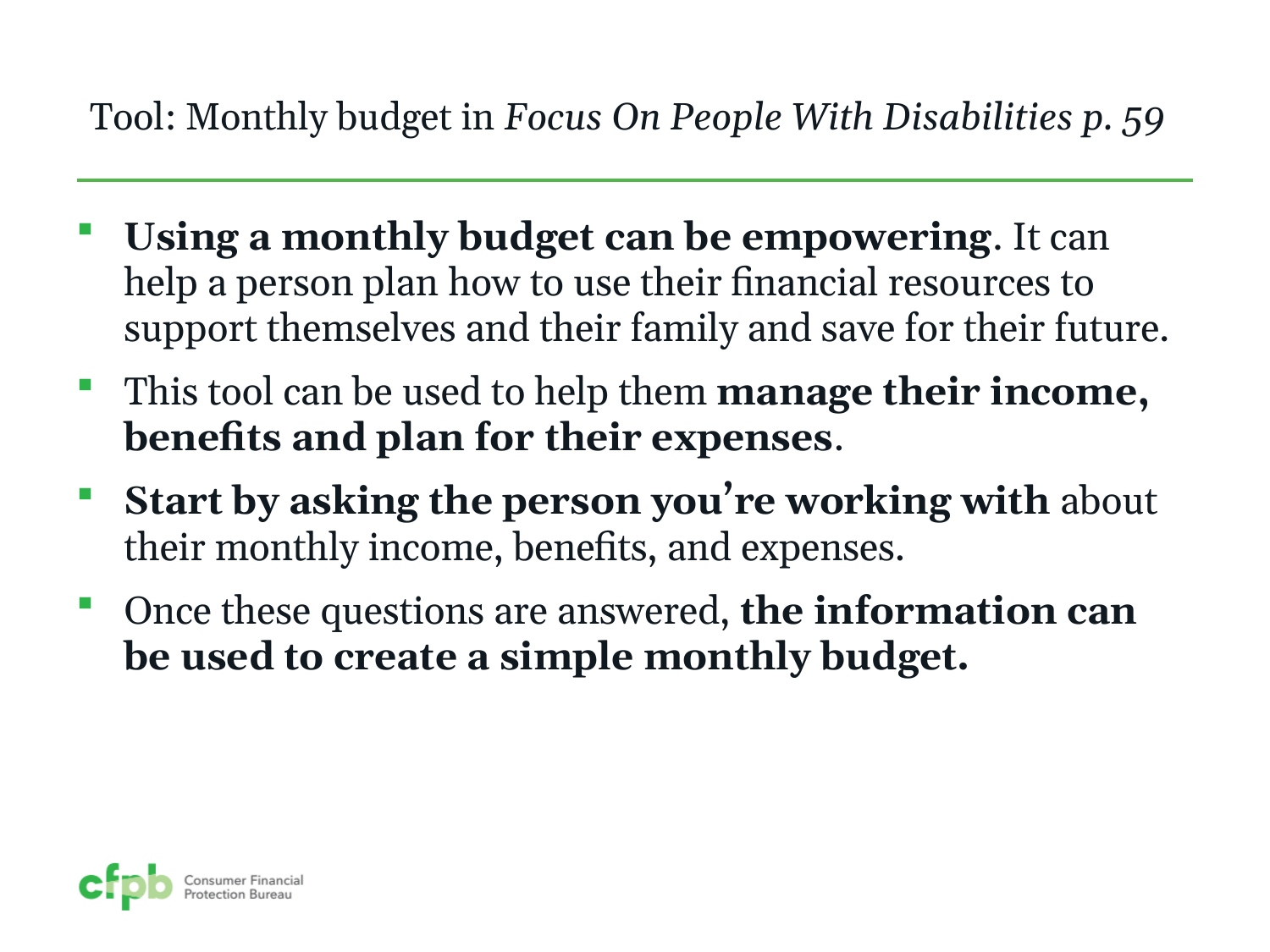

Tool: Monthly budget in Focus On People With Disabilities p. 59
Using a monthly budget can be empowering. It can help a person plan how to use their financial resources to support themselves and their family and save for their future.
This tool can be used to help them manage their income, benefits and plan for their expenses.
Start by asking the person you’re working with about their monthly income, benefits, and expenses.
Once these questions are answered, the information can be used to create a simple monthly budget.